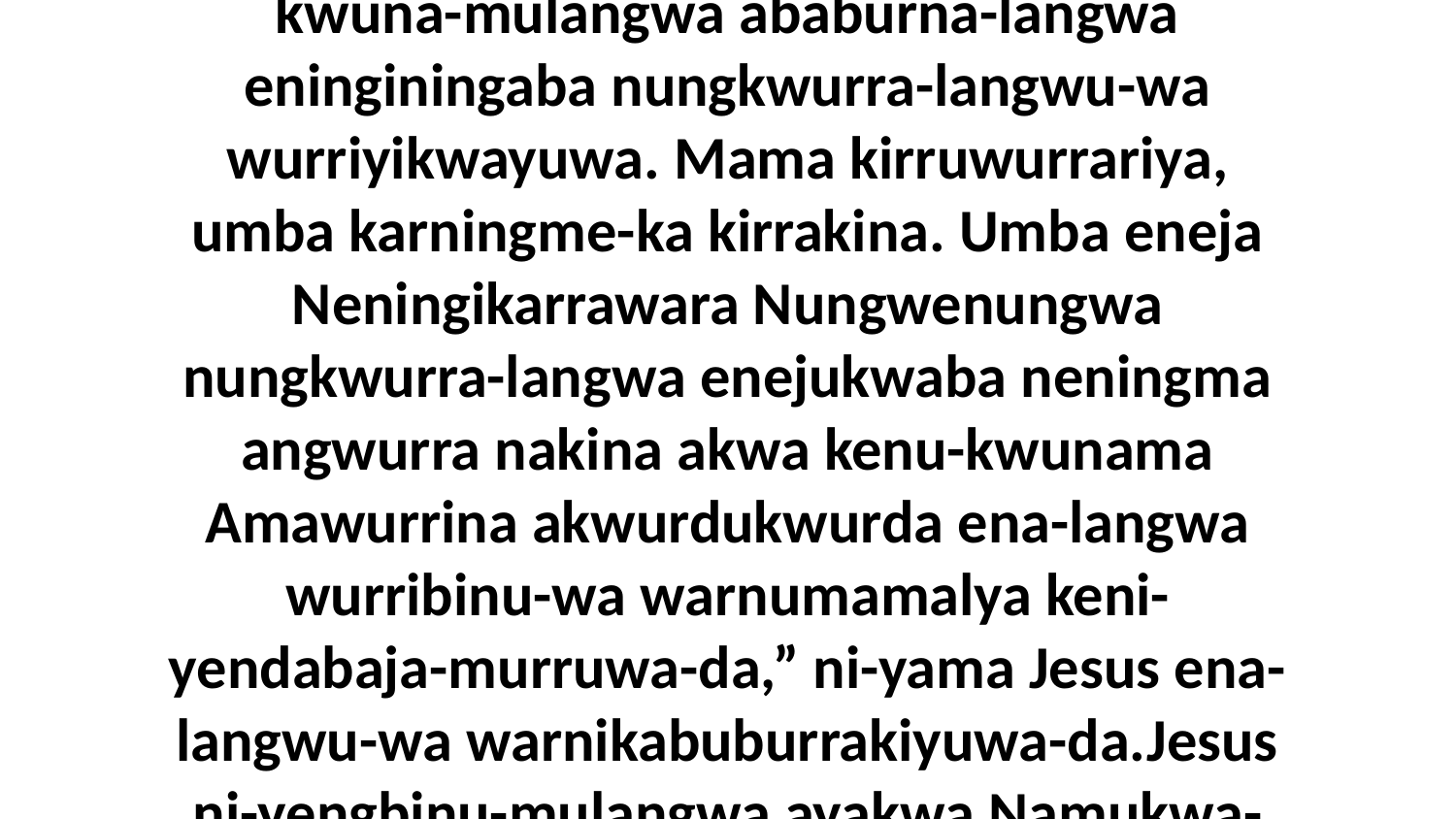

13 Karningme-ka karna kirrungwarringba yika-kwuna-mulangwa ababurna-langwa eninginingaba nungkwurra-langwu-wa wurriyikwayuwa. Mama kirruwurrariya, umba karningme-ka kirrakina. Umba eneja Neningikarrawara Nungwenungwa nungkwurra-langwa enejukwaba neningma angwurra nakina akwa kenu-kwunama Amawurrina akwurdukwurda ena-langwa wurribinu-wa warnumamalya keni-yendabaja-murruwa-da,” ni-yama Jesus ena-langwu-wa warnikabuburrakiyuwa-da.Jesus ni-yengbinu-mulangwa ayakwa Namukwa-langwa nibina nenimikirra Biyeljibula